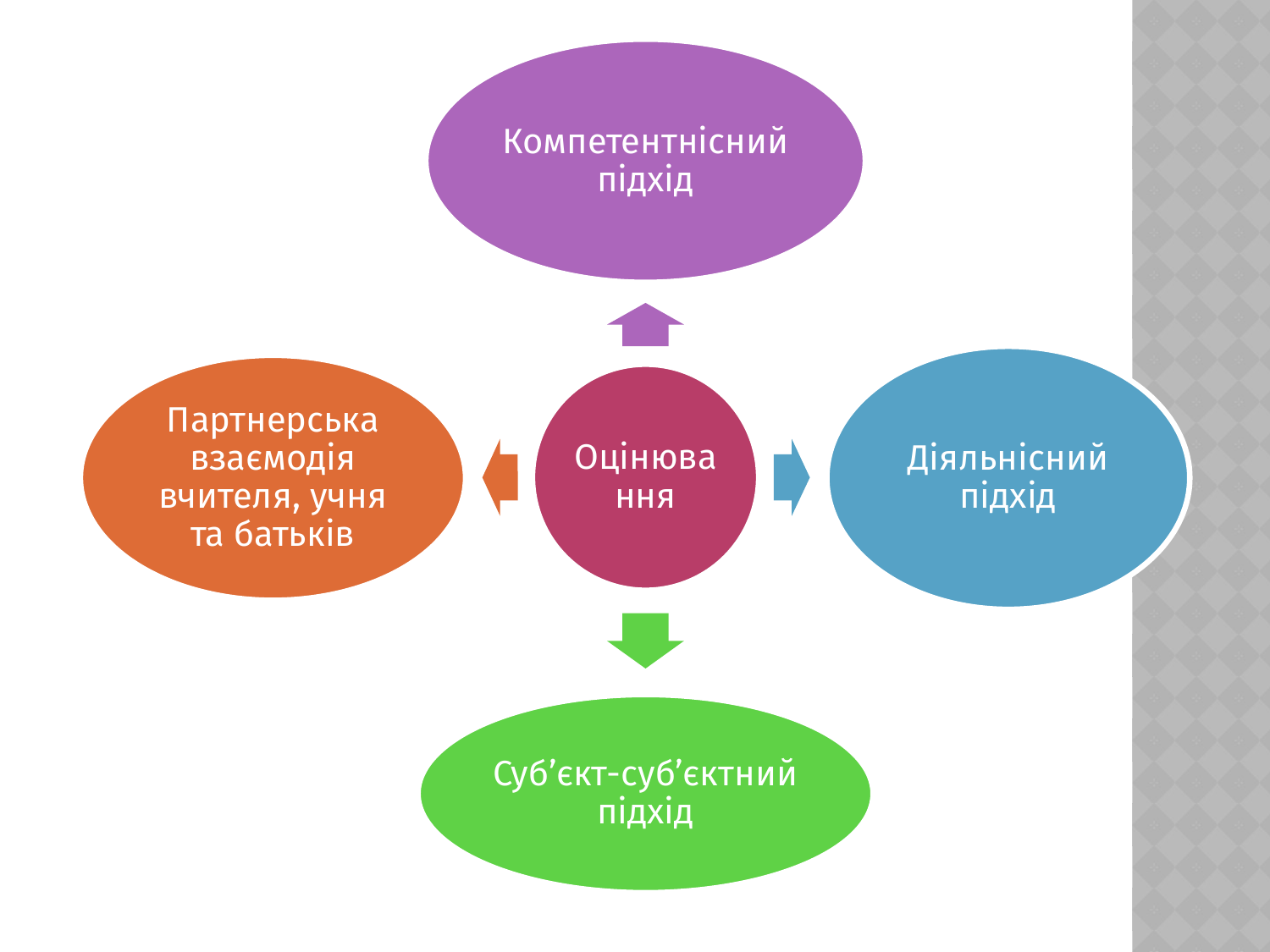

Оцінювання

Компетентнісний підхід

Діяльнісний підхід

Суб’єкт-суб’єктний підхід

Партнерська взаємодія вчителя, учня та батьків
#